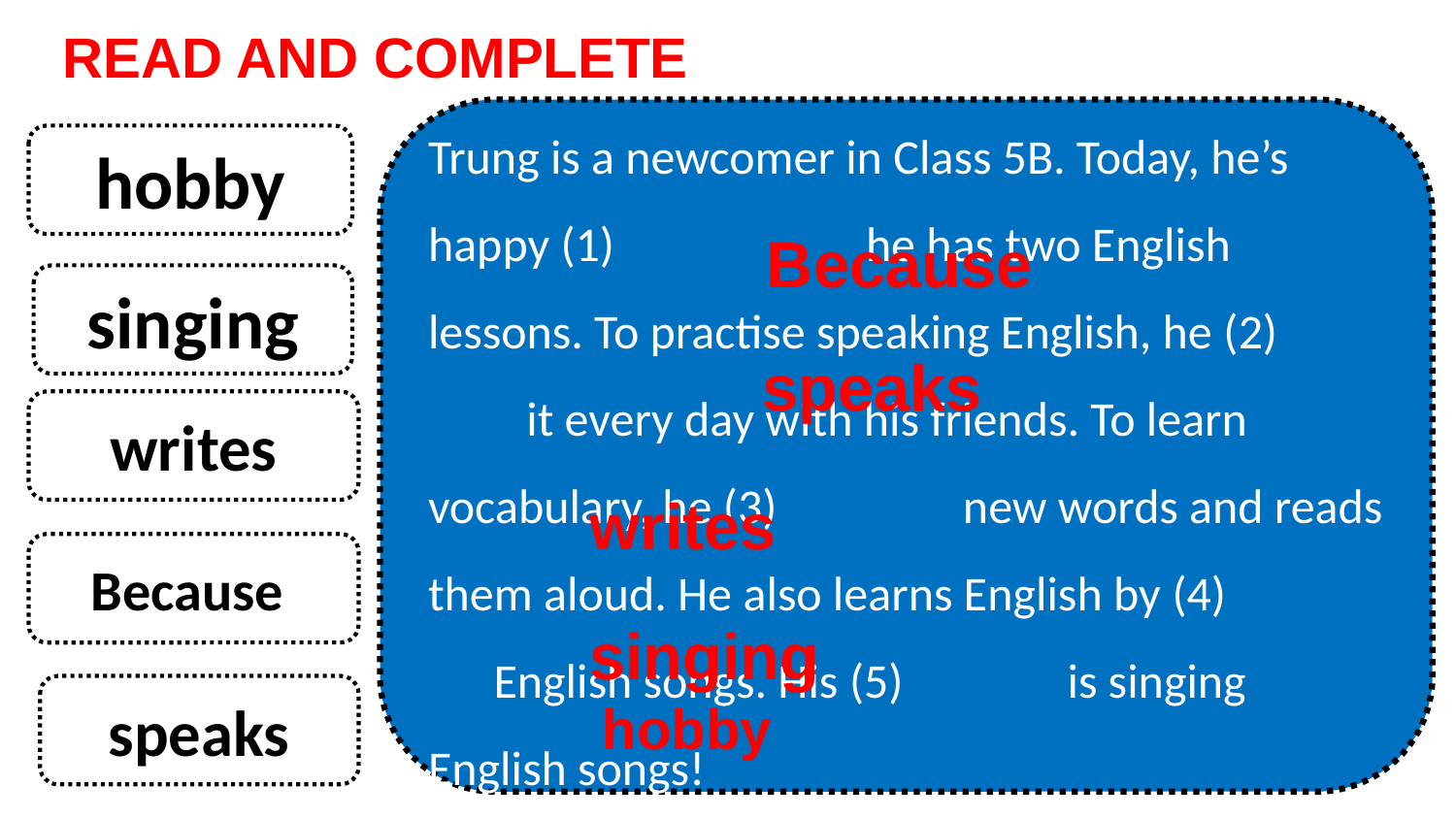

READ AND COMPLETE
Trung is a newcomer in Class 5B. Today, he’s happy (1)                       he has two English lessons. To practise speaking English, he (2)                   it every day with his friends. To learn vocabulary, he (3)                 new words and reads them aloud. He also learns English by (4)                     English songs. His (5)               is singing English songs!
hobby
Because
singing
speaks
writes
writes
Because
singing
speaks
hobby